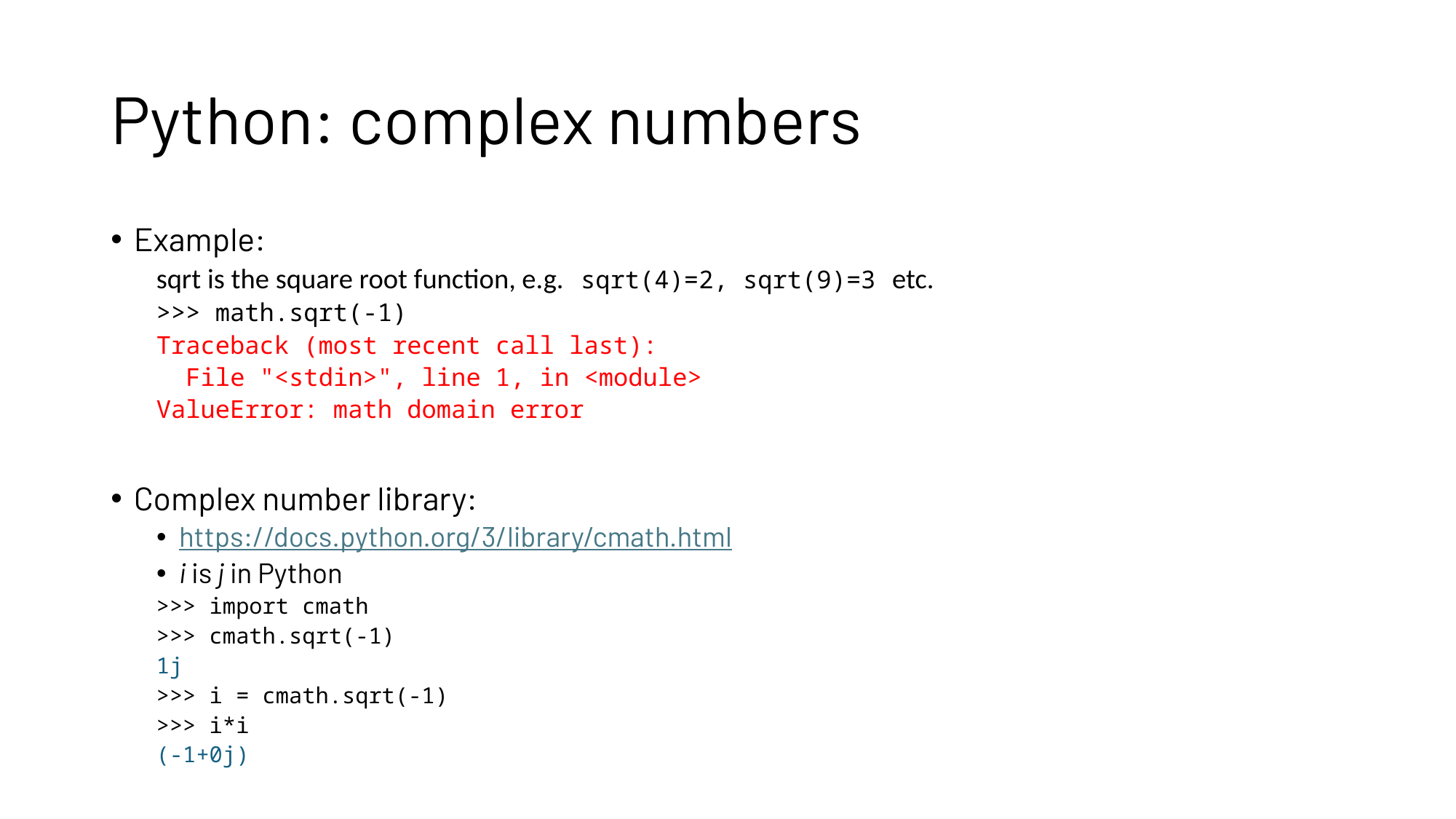

# Python: complex numbers
Example:
sqrt is the square root function, e.g. sqrt(4)=2, sqrt(9)=3 etc.
>>> math.sqrt(-1)
Traceback (most recent call last):
  File "<stdin>", line 1, in <module>
ValueError: math domain error

Complex number library:
https://docs.python.org/3/library/cmath.html
i is j in Python
>>> import cmath
>>> cmath.sqrt(-1)
1j
>>> i = cmath.sqrt(-1)
>>> i*i
(-1+0j)